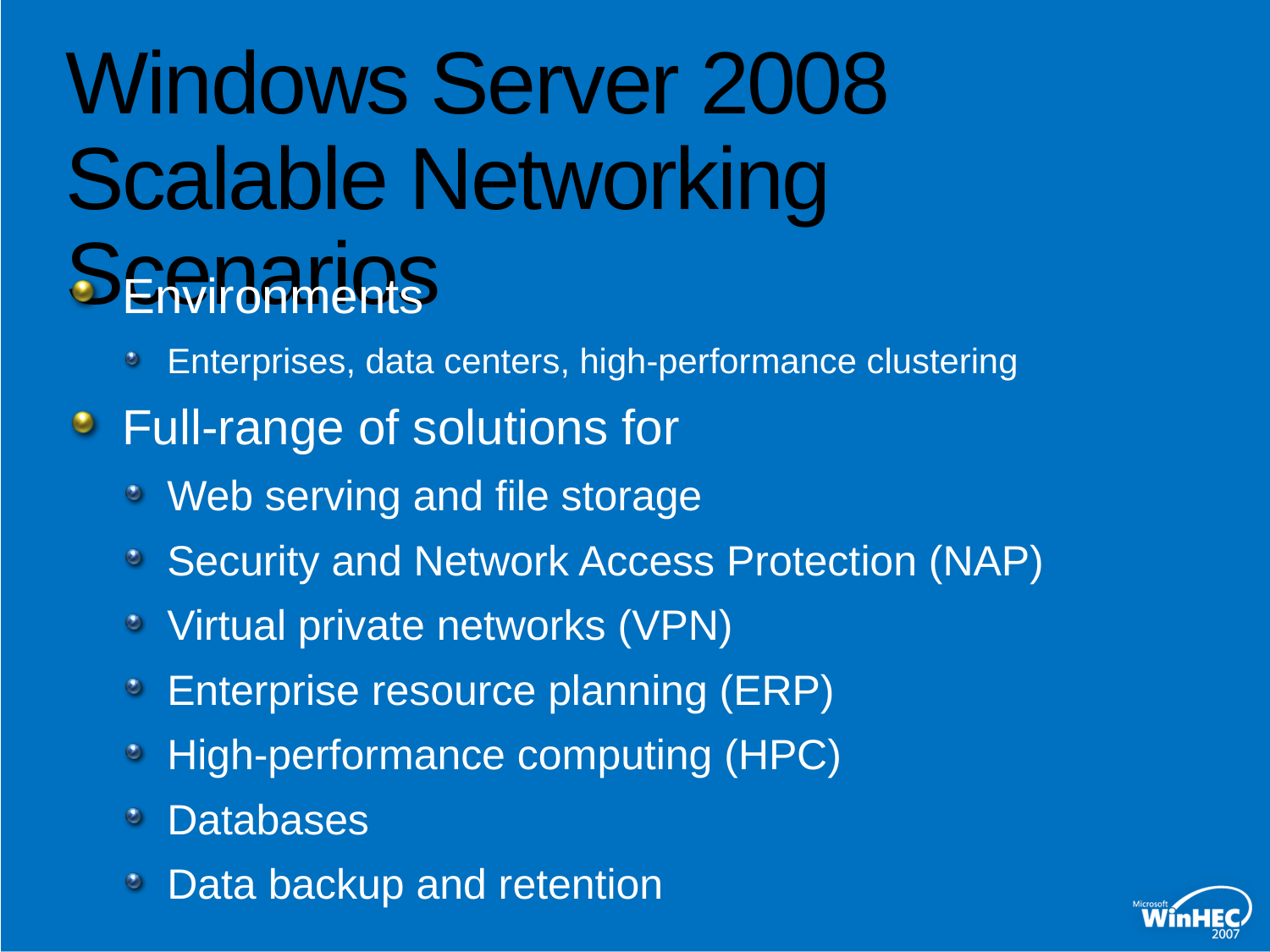

# Windows Server 2008 Scalable Networking Scenarios
Environments
Enterprises, data centers, high-performance clustering
Full-range of solutions for
Web serving and file storage
Security and Network Access Protection (NAP)
Virtual private networks (VPN)
Enterprise resource planning (ERP)
High-performance computing (HPC)
Databases
Data backup and retention